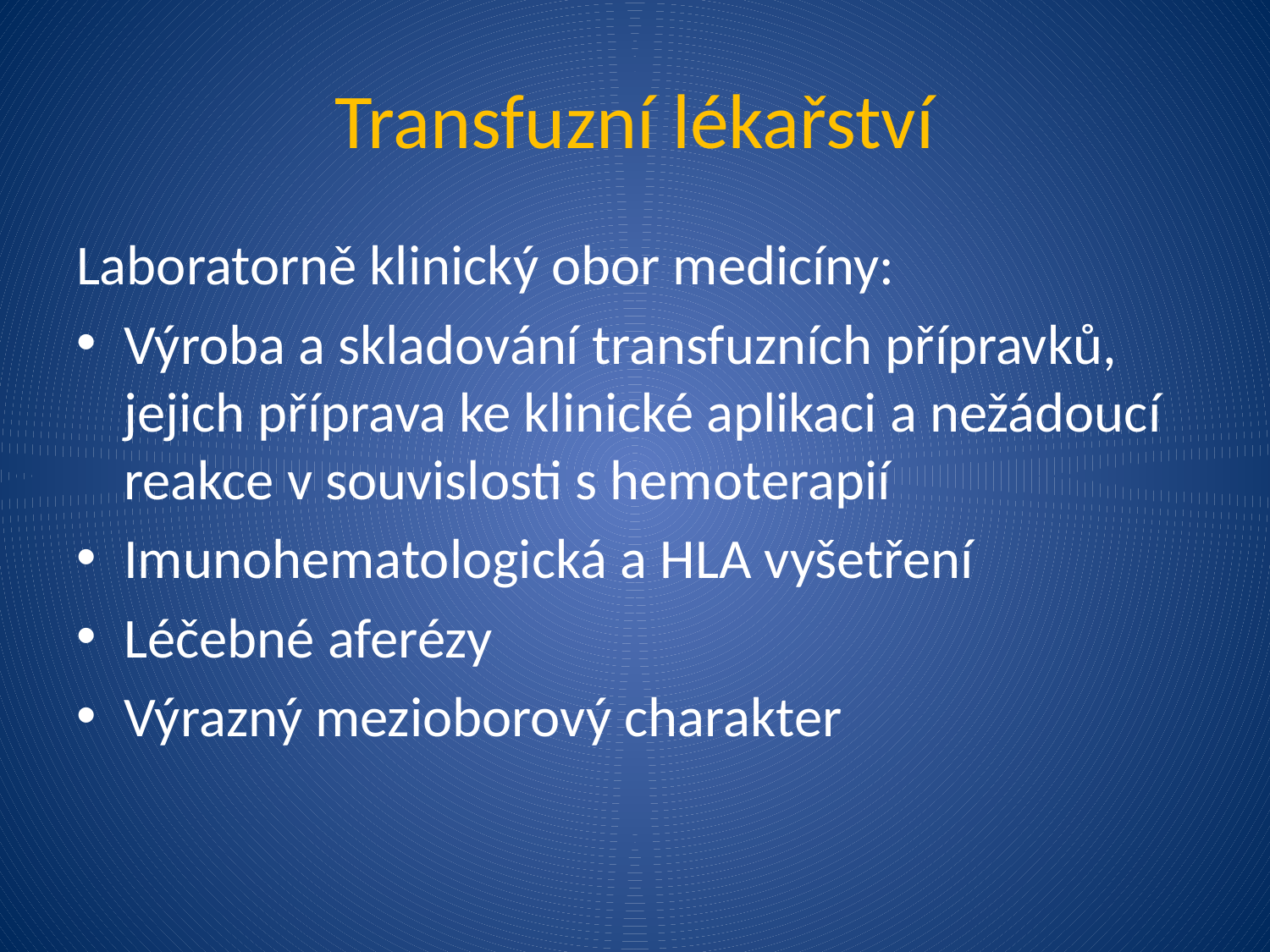

# Transfuzní lékařství
Laboratorně klinický obor medicíny:
Výroba a skladování transfuzních přípravků, jejich příprava ke klinické aplikaci a nežádoucí reakce v souvislosti s hemoterapií
Imunohematologická a HLA vyšetření
Léčebné aferézy
Výrazný mezioborový charakter